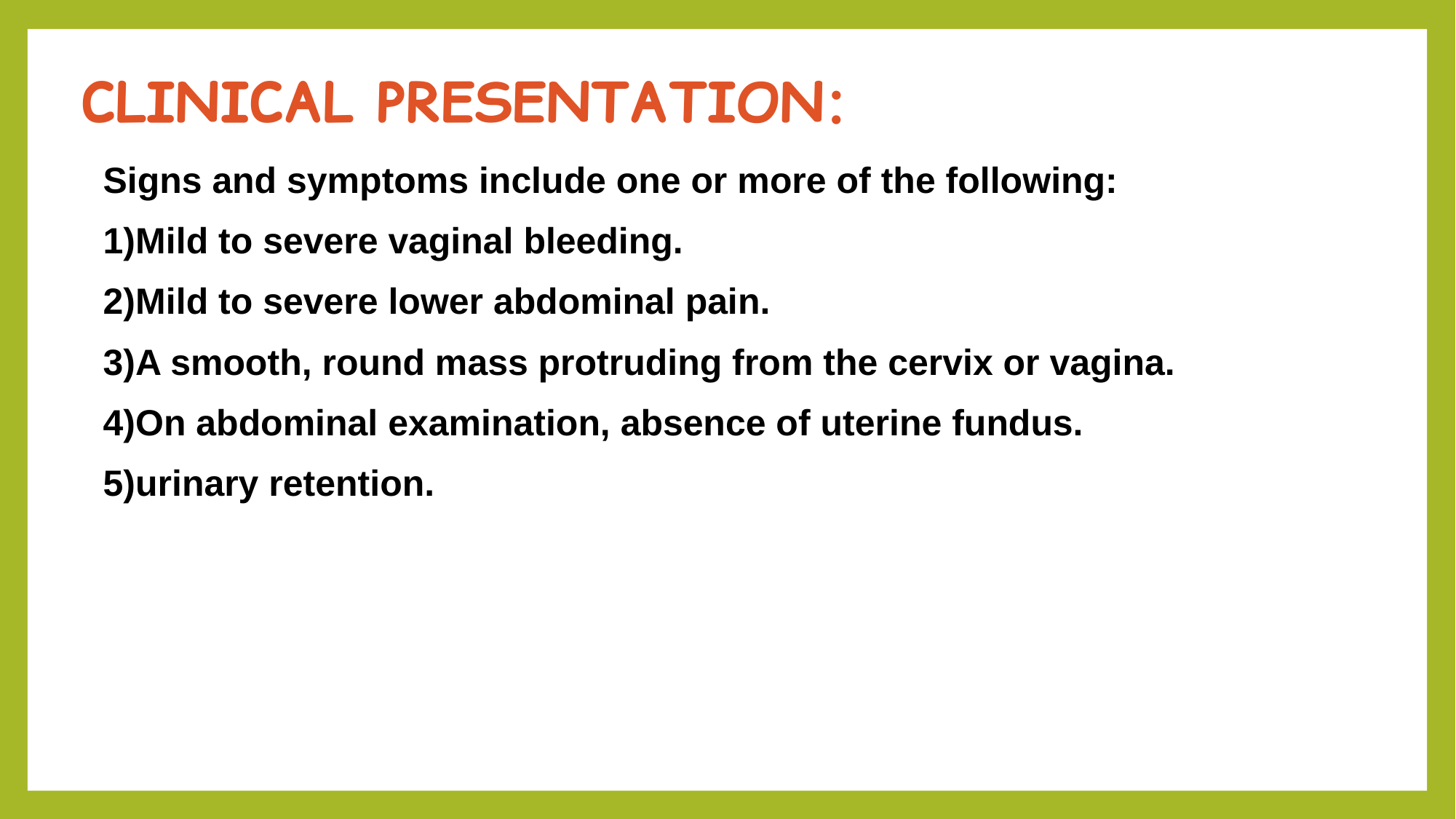

# Clinical presentation:
Signs and symptoms include one or more of the following:
1)Mild to severe vaginal bleeding.
2)Mild to severe lower abdominal pain.
3)A smooth, round mass protruding from the cervix or vagina.
4)On abdominal examination, absence of uterine fundus.
5)urinary retention.